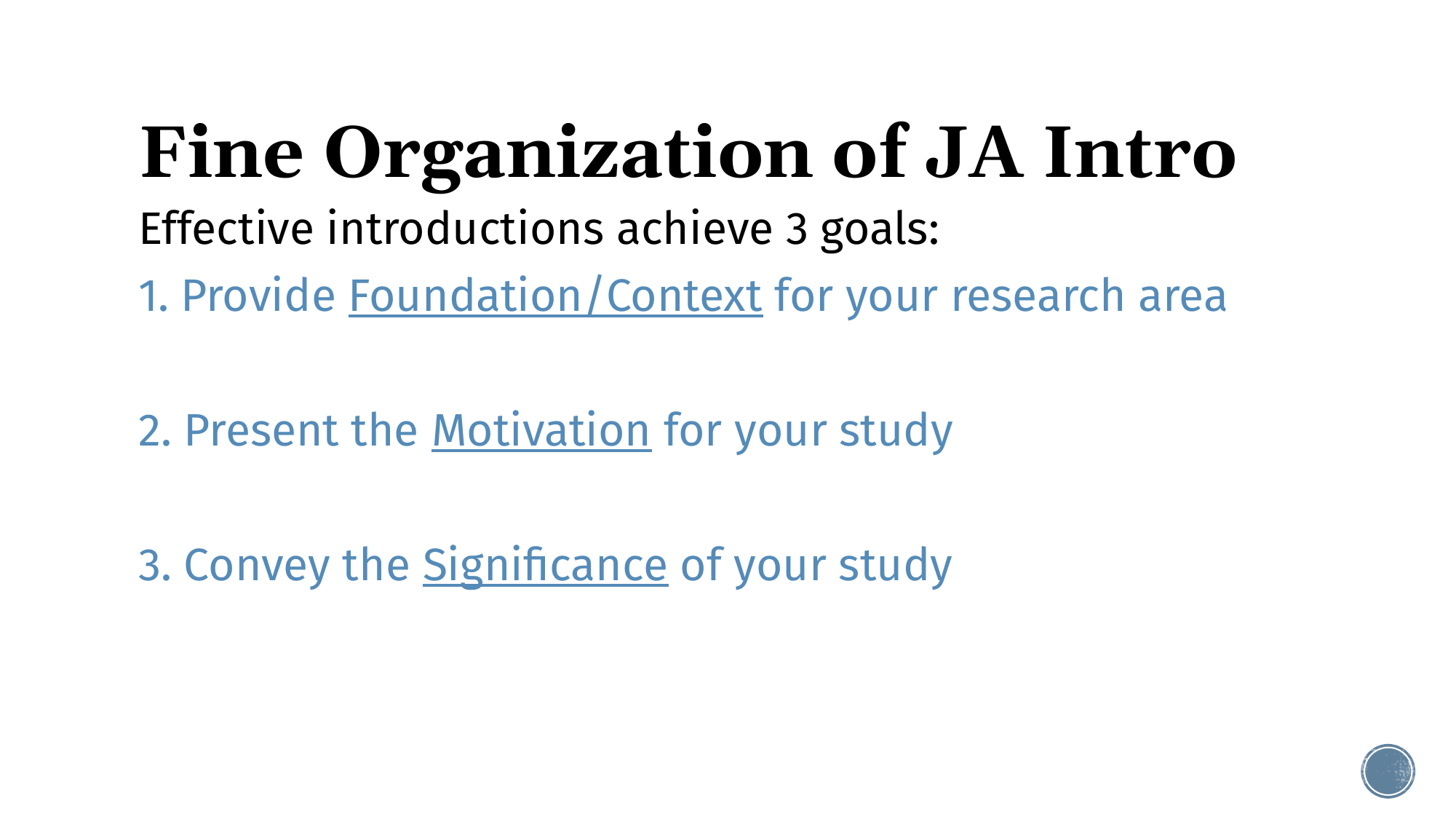

# Fine Organization of JA Intro
Effective introductions achieve 3 goals:
1. Provide Foundation/Context for your research area

2. Present the Motivation for your study

3. Convey the Significance of your study